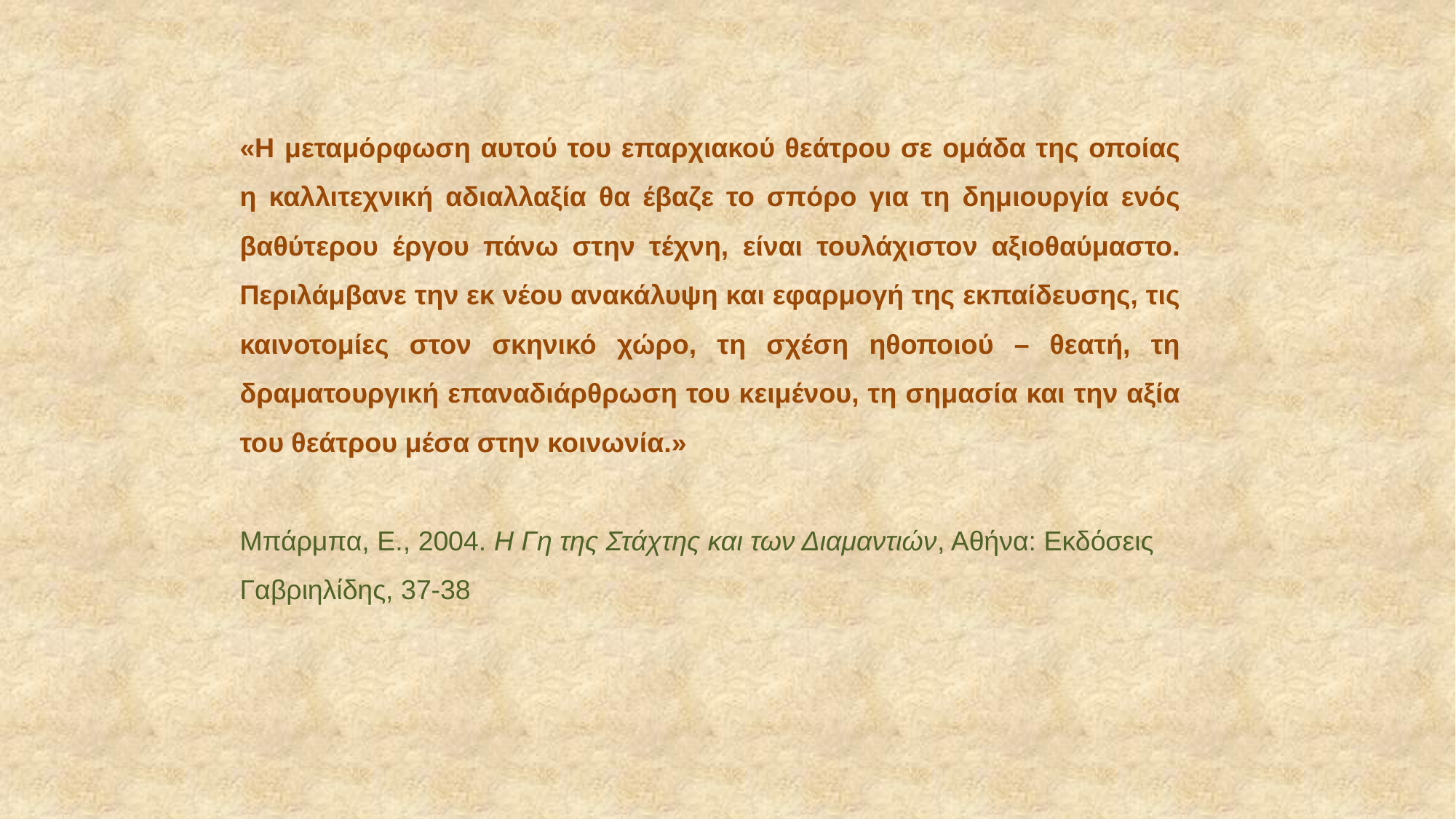

«Η μεταμόρφωση αυτού του επαρχιακού θεάτρου σε ομάδα της οποίας η καλλιτεχνική αδιαλλαξία θα έβαζε το σπόρο για τη δημιουργία ενός βαθύτερου έργου πάνω στην τέχνη, είναι τουλάχιστον αξιοθαύμαστο. Περιλάμβανε την εκ νέου ανακάλυψη και εφαρμογή της εκπαίδευσης, τις καινοτομίες στον σκηνικό χώρο, τη σχέση ηθοποιού – θεατή, τη δραματουργική επαναδιάρθρωση του κειμένου, τη σημασία και την αξία του θεάτρου μέσα στην κοινωνία.»

Μπάρμπα, Ε., 2004. Η Γη της Στάχτης και των Διαμαντιών, Αθήνα: Εκδόσεις Γαβριηλίδης, 37-38

#